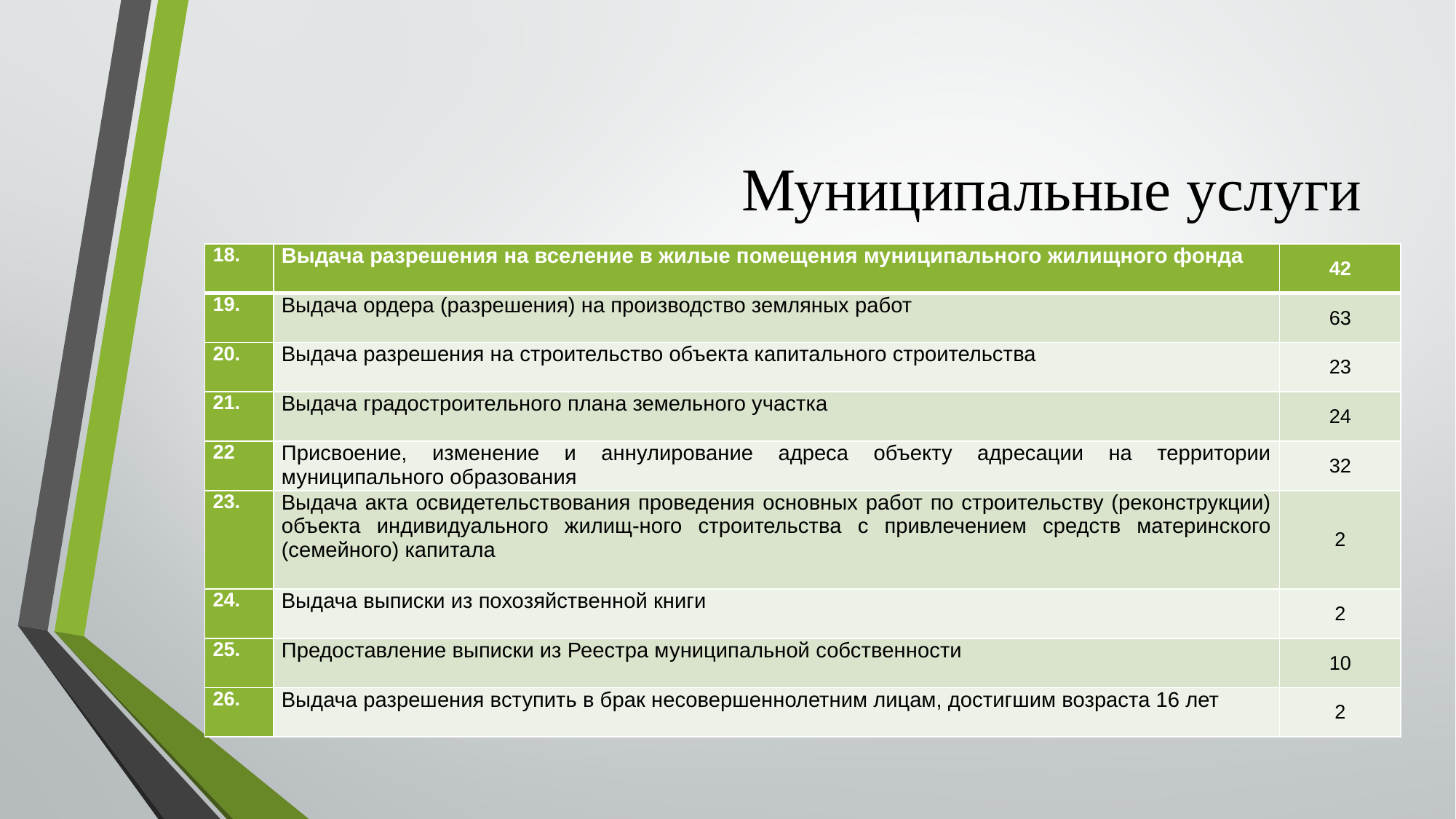

# Муниципальные услуги
| 18. | Выдача разрешения на вселение в жилые помещения муниципального жилищного фонда | 42 |
| --- | --- | --- |
| 19. | Выдача ордера (разрешения) на производство земляных работ | 63 |
| 20. | Выдача разрешения на строительство объекта капитального строительства | 23 |
| 21. | Выдача градостроительного плана земельного участка | 24 |
| 22 | Присвоение, изменение и аннулирование адреса объекту адресации на территории муниципального образования | 32 |
| 23. | Выдача акта освидетельствования проведения основных работ по строительству (реконструкции) объекта индивидуального жилищ-ного строительства с привлечением средств материнского (семейного) капитала | 2 |
| 24. | Выдача выписки из похозяйственной книги | 2 |
| 25. | Предоставление выписки из Реестра муниципальной собственности | 10 |
| 26. | Выдача разрешения вступить в брак несовершеннолетним лицам, достигшим возраста 16 лет | 2 |